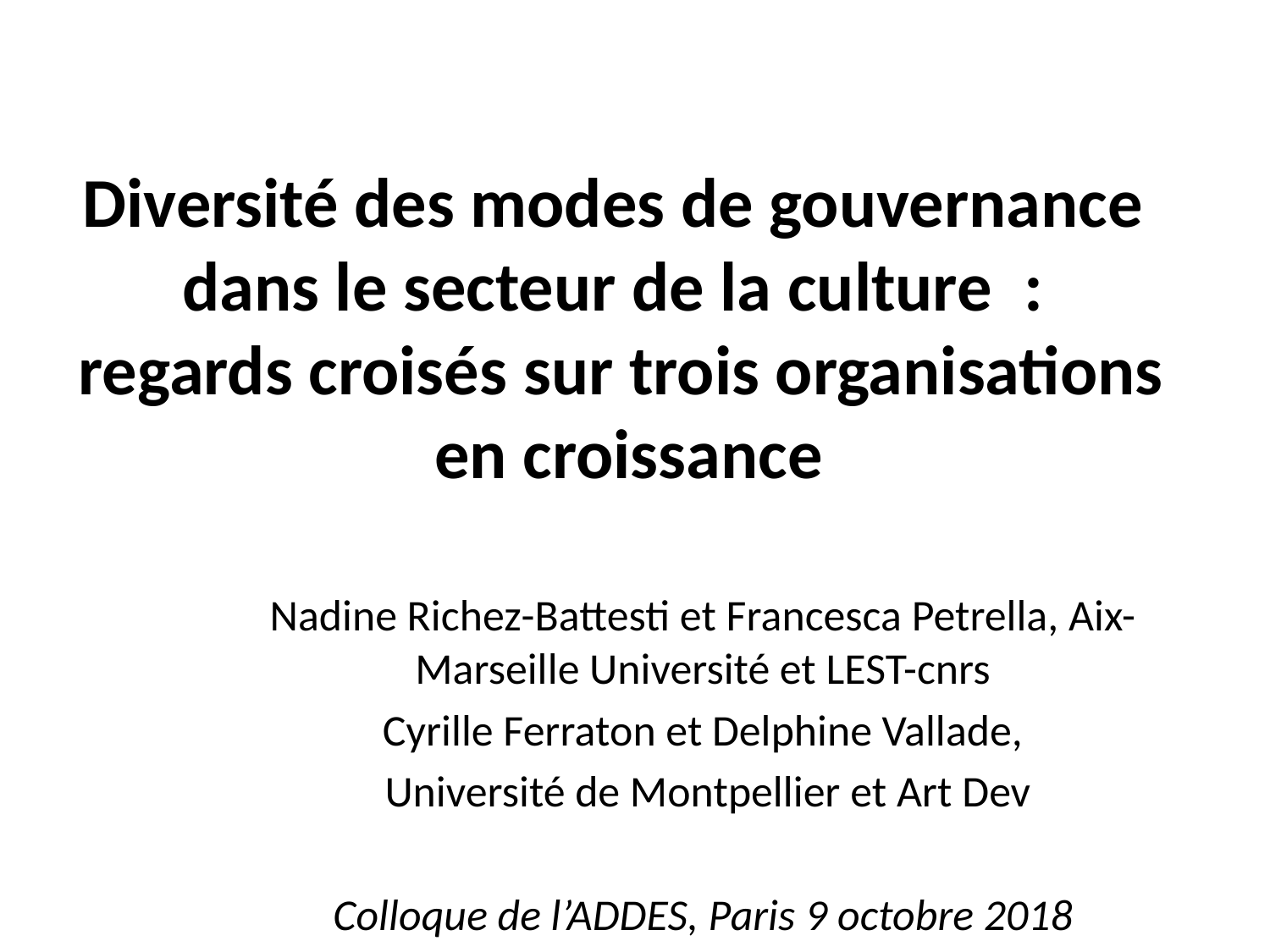

# Diversité des modes de gouvernance  dans le secteur de la culture  : regards croisés sur trois organisations en croissance
Nadine Richez-Battesti et Francesca Petrella, Aix-Marseille Université et LEST-cnrs
Cyrille Ferraton et Delphine Vallade,
 Université de Montpellier et Art Dev

Colloque de l’ADDES, Paris 9 octobre 2018